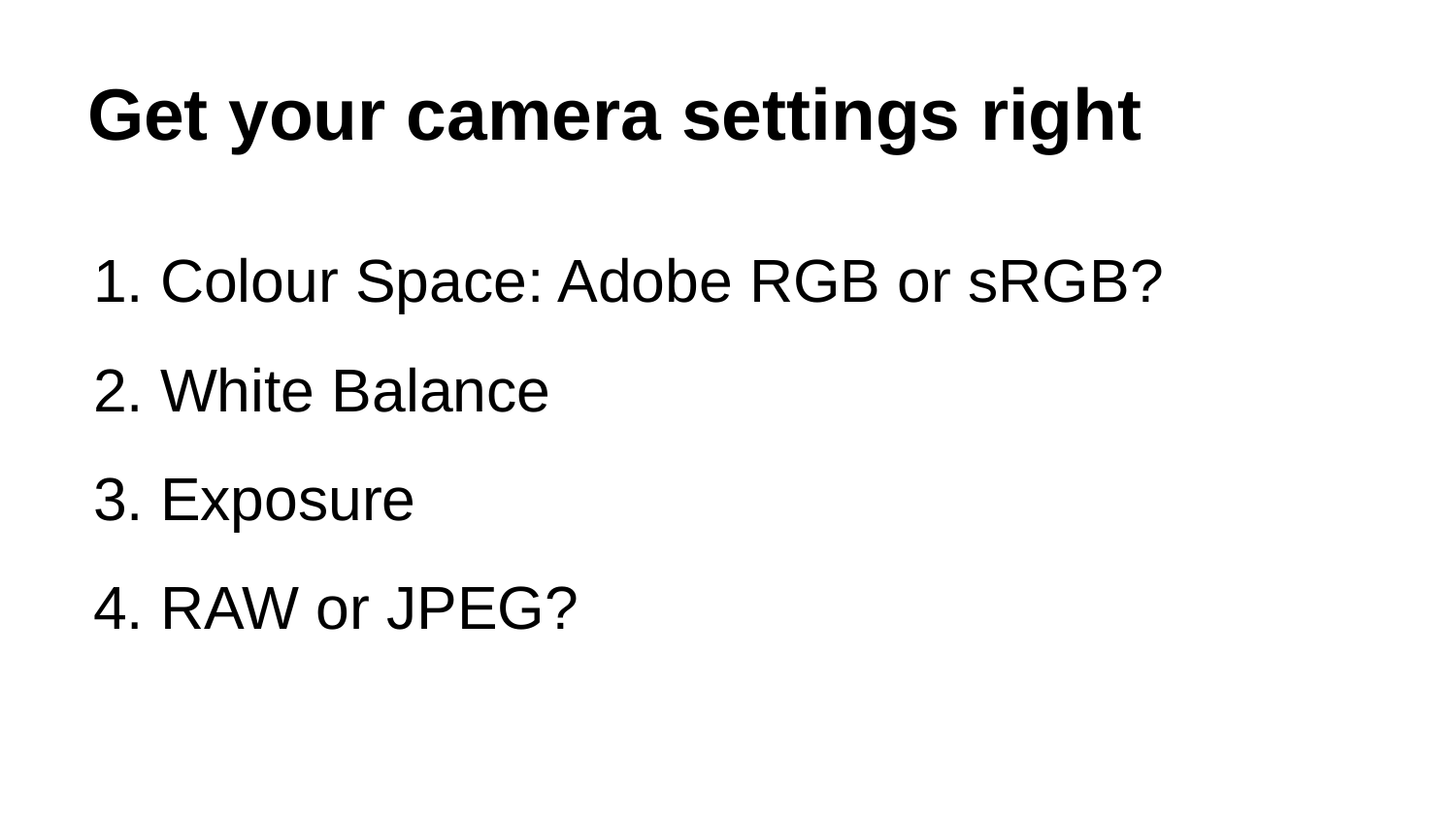

# Get your camera settings right
Colour Space: Adobe RGB or sRGB?
White Balance
Exposure
RAW or JPEG?